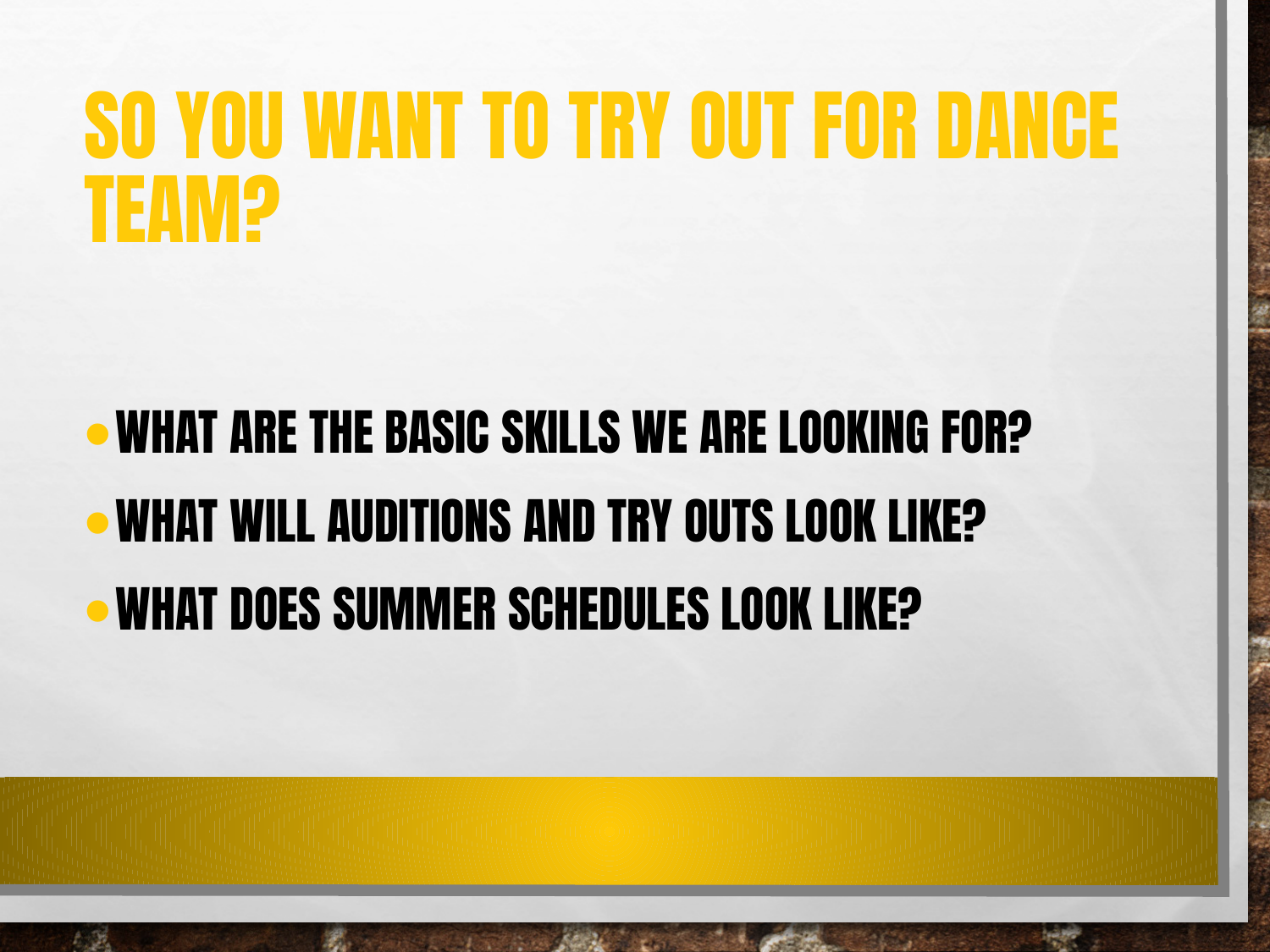

# SO YOU WANT TO TRY OUT FOR DANCE TEAM?
WHAT ARE THE BASIC SKILLS WE ARE LOOKING FOR?
WHAT WILL AUDITIONS AND TRY OUTS LOOK LIKE?
What does summer schedules look like?